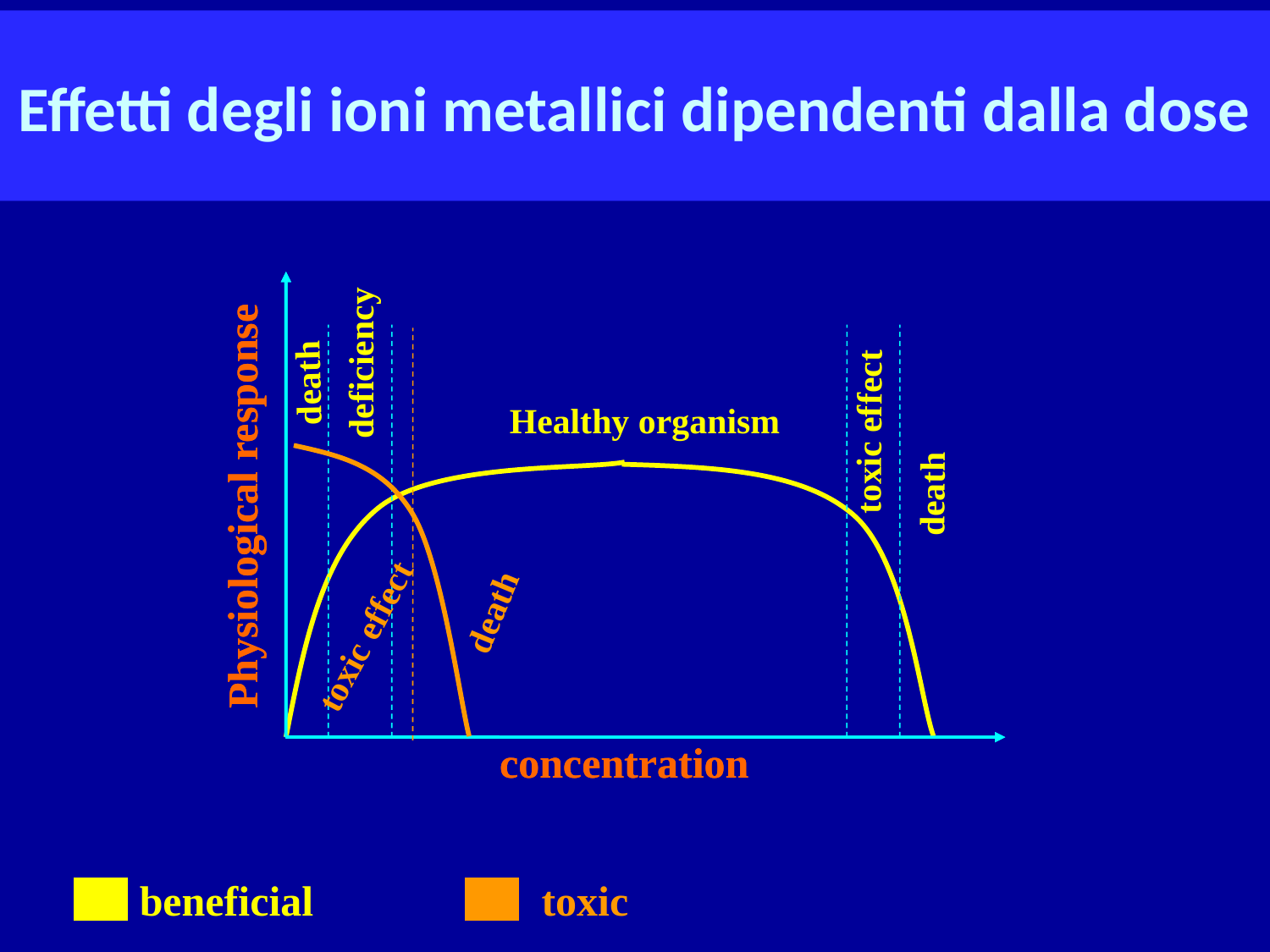

Effetti degli ioni metallici dipendenti dalla dose

deficiency
death
Healthy organism
toxic effect

death

Physiological response
Physiological response

death
toxic effect
concentration
concentration

beneficial
toxic